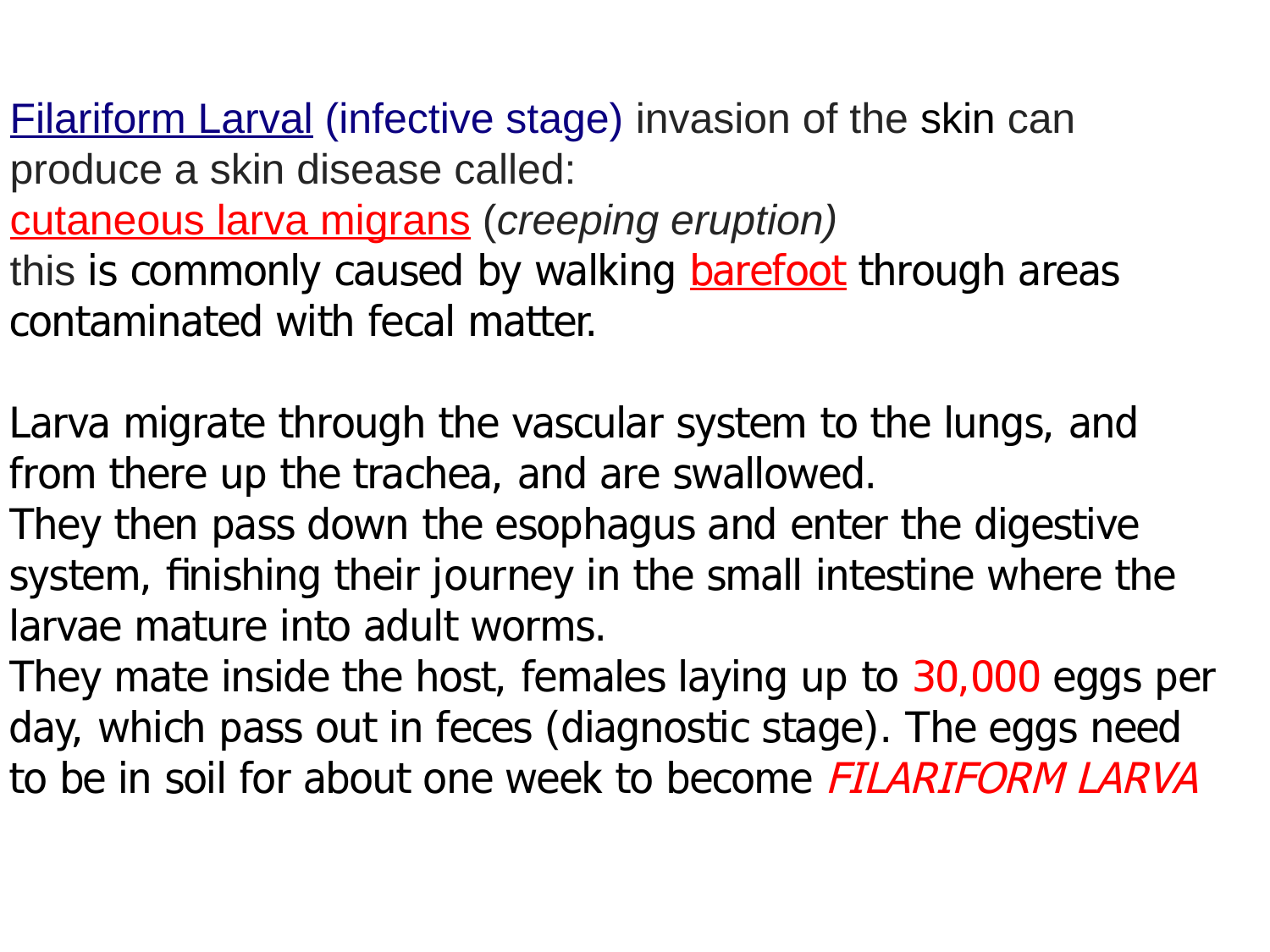

Filariform Larval (infective stage) invasion of the skin can produce a skin disease called:
cutaneous larva migrans (creeping eruption)
this is commonly caused by walking barefoot through areas contaminated with fecal matter.

Larva migrate through the vascular system to the lungs, and from there up the trachea, and are swallowed.
They then pass down the esophagus and enter the digestive system, finishing their journey in the small intestine where the larvae mature into adult worms.
They mate inside the host, females laying up to 30,000 eggs per day, which pass out in feces (diagnostic stage). The eggs need to be in soil for about one week to become FILARIFORM LARVA